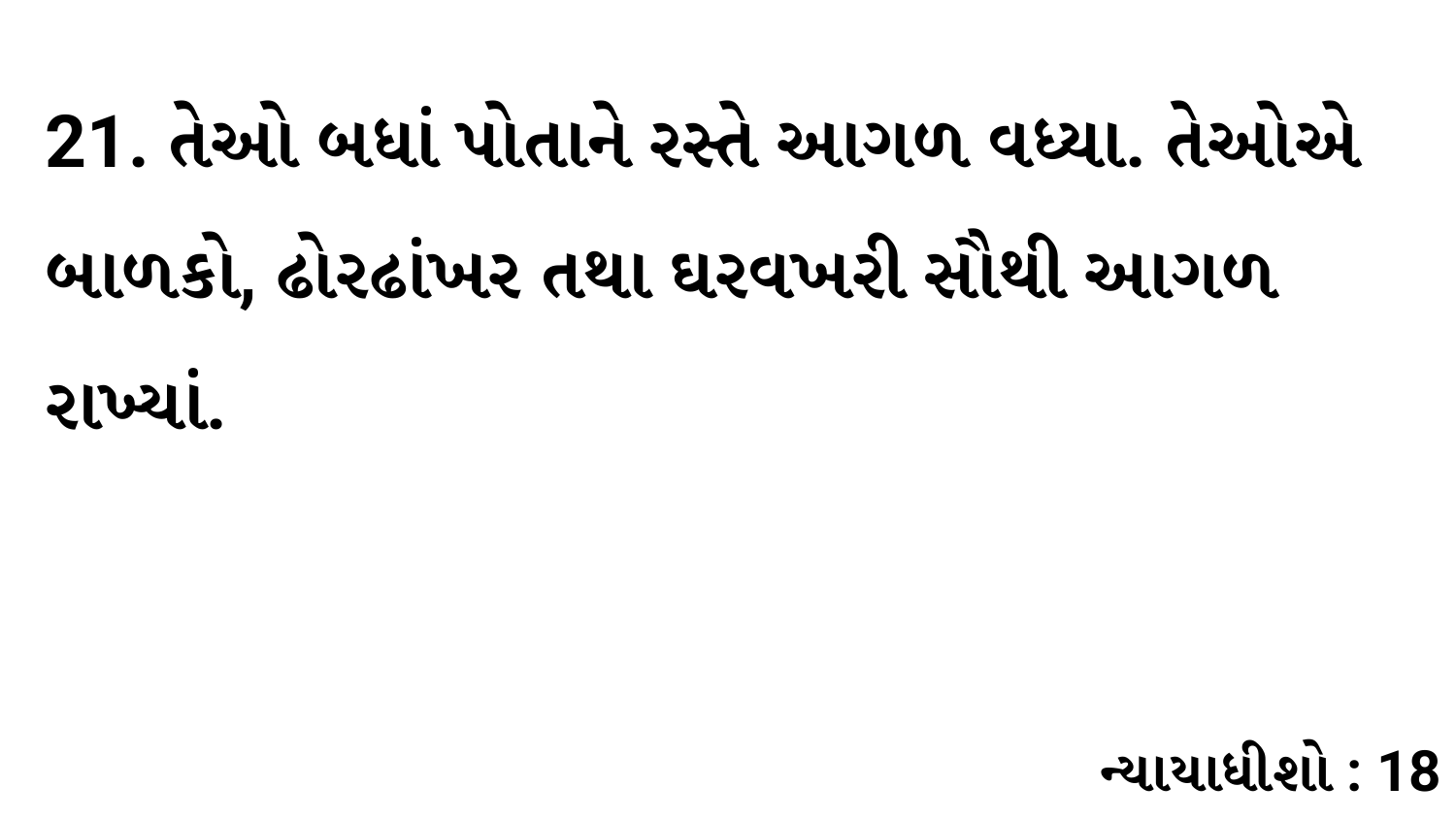

21. તેઓ બધાં પોતાને રસ્તે આગળ વધ્યા. તેઓએ બાળકો, ઢોરઢાંખર તથા ઘરવખરી સૌથી આગળ રાખ્યાં.
ન્યાયાધીશો : 18